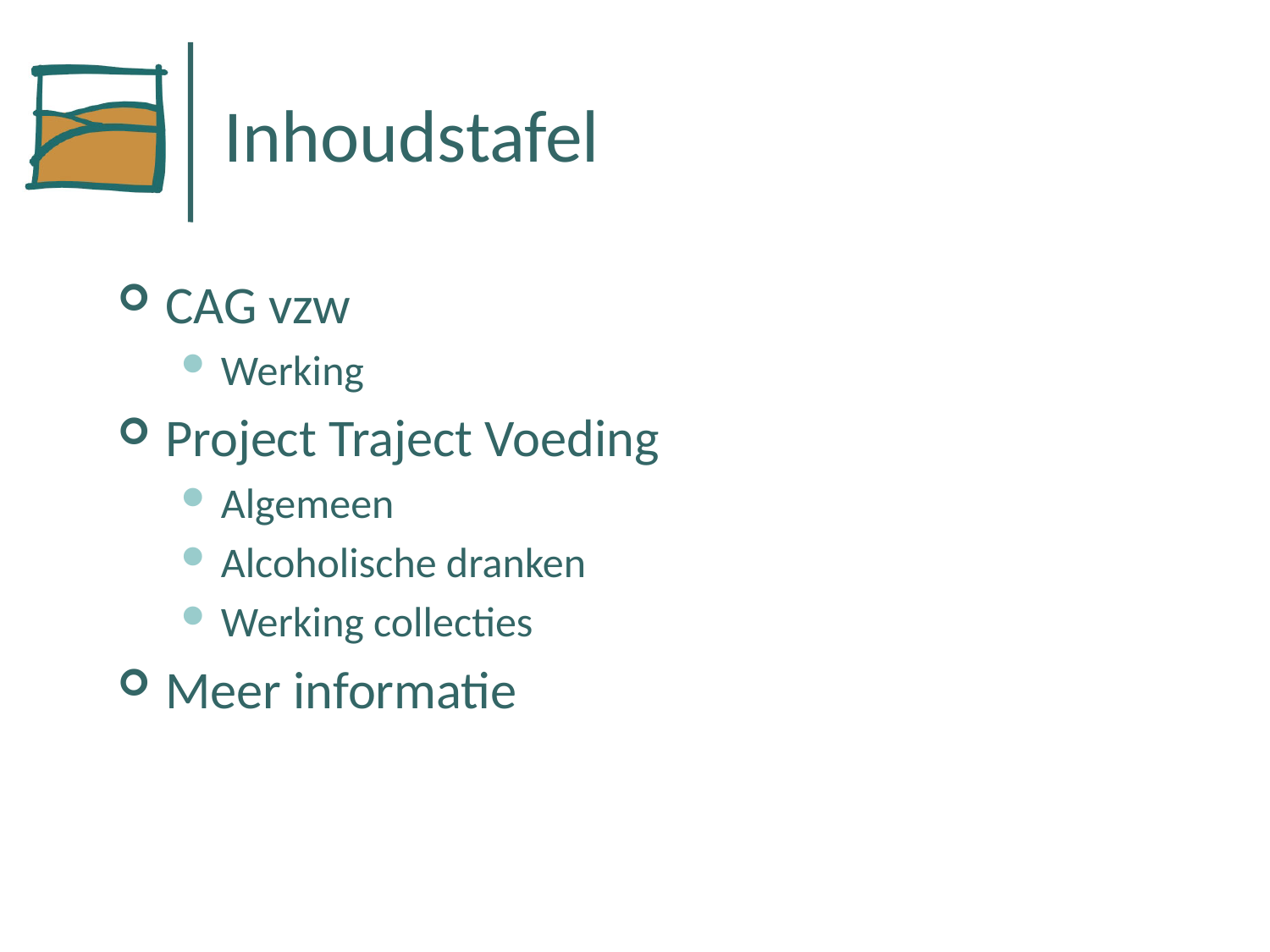

# Inhoudstafel
CAG vzw
Werking
Project Traject Voeding
Algemeen
Alcoholische dranken
Werking collecties
Meer informatie